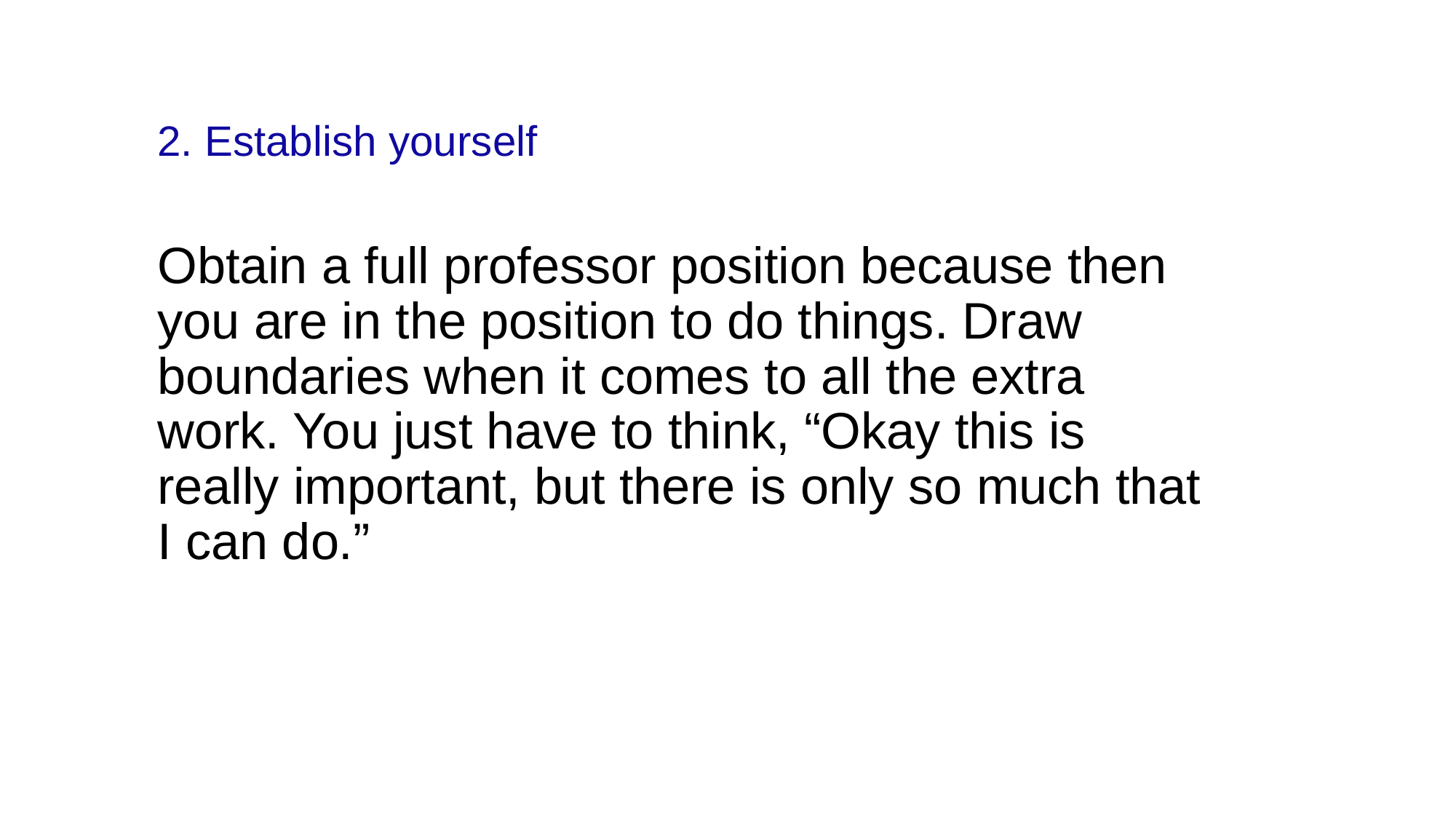

# 2. Establish yourself
Obtain a full professor position because then you are in the position to do things. Draw boundaries when it comes to all the extra work. You just have to think, “Okay this is really important, but there is only so much that I can do.”